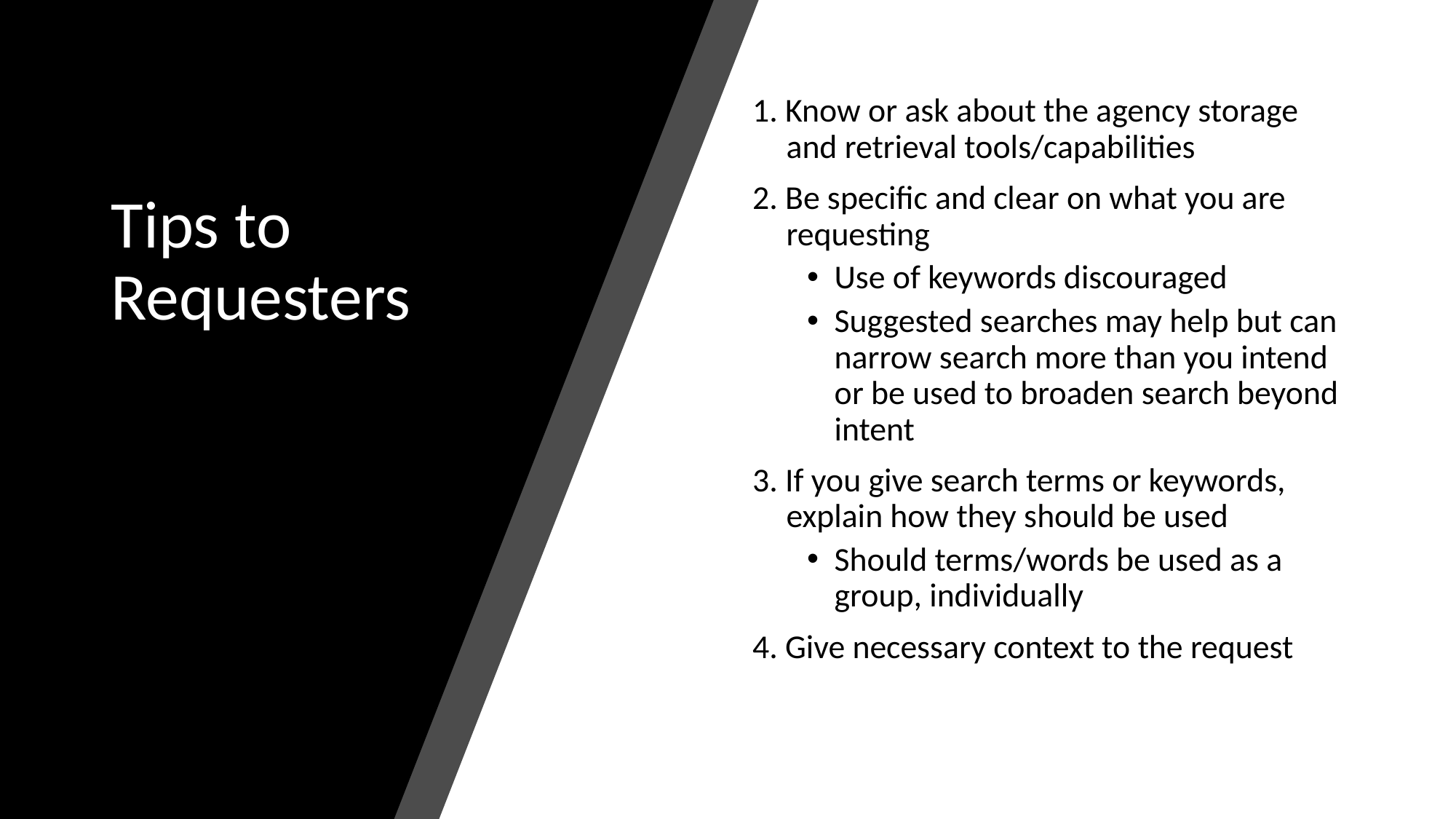

# Tips to Requesters
1. Know or ask about the agency storage and retrieval tools/capabilities
2. Be specific and clear on what you are requesting
Use of keywords discouraged
Suggested searches may help but can narrow search more than you intend or be used to broaden search beyond intent
3. If you give search terms or keywords, explain how they should be used
Should terms/words be used as a group, individually
4. Give necessary context to the request